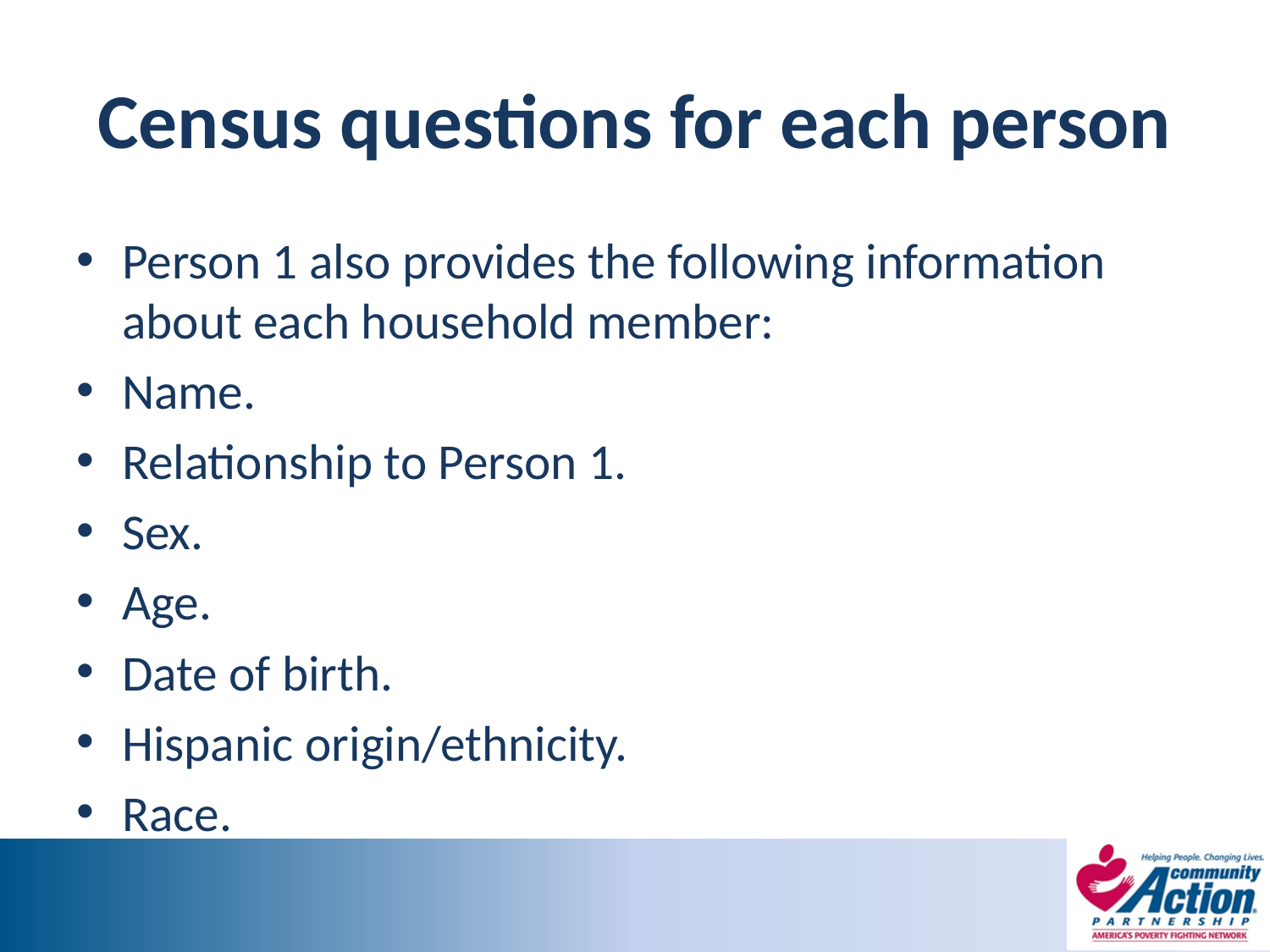

# Census questions for each person
Person 1 also provides the following information about each household member:
Name.
Relationship to Person 1.
Sex.
Age.
Date of birth.
Hispanic origin/ethnicity.
Race.